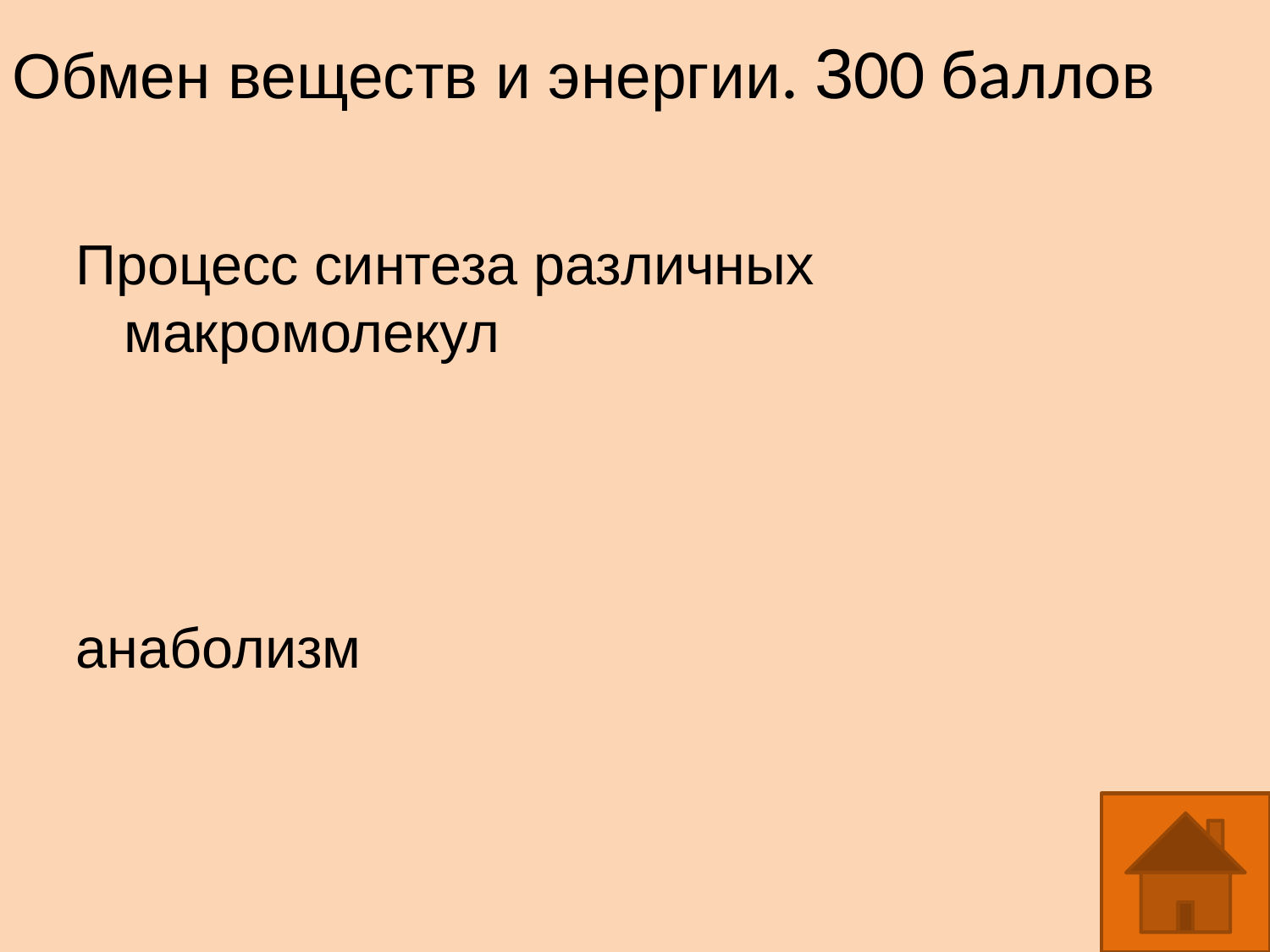

Обмен веществ и энергии. 300 баллов
Процесс синтеза различных макромолекул

анаболизм